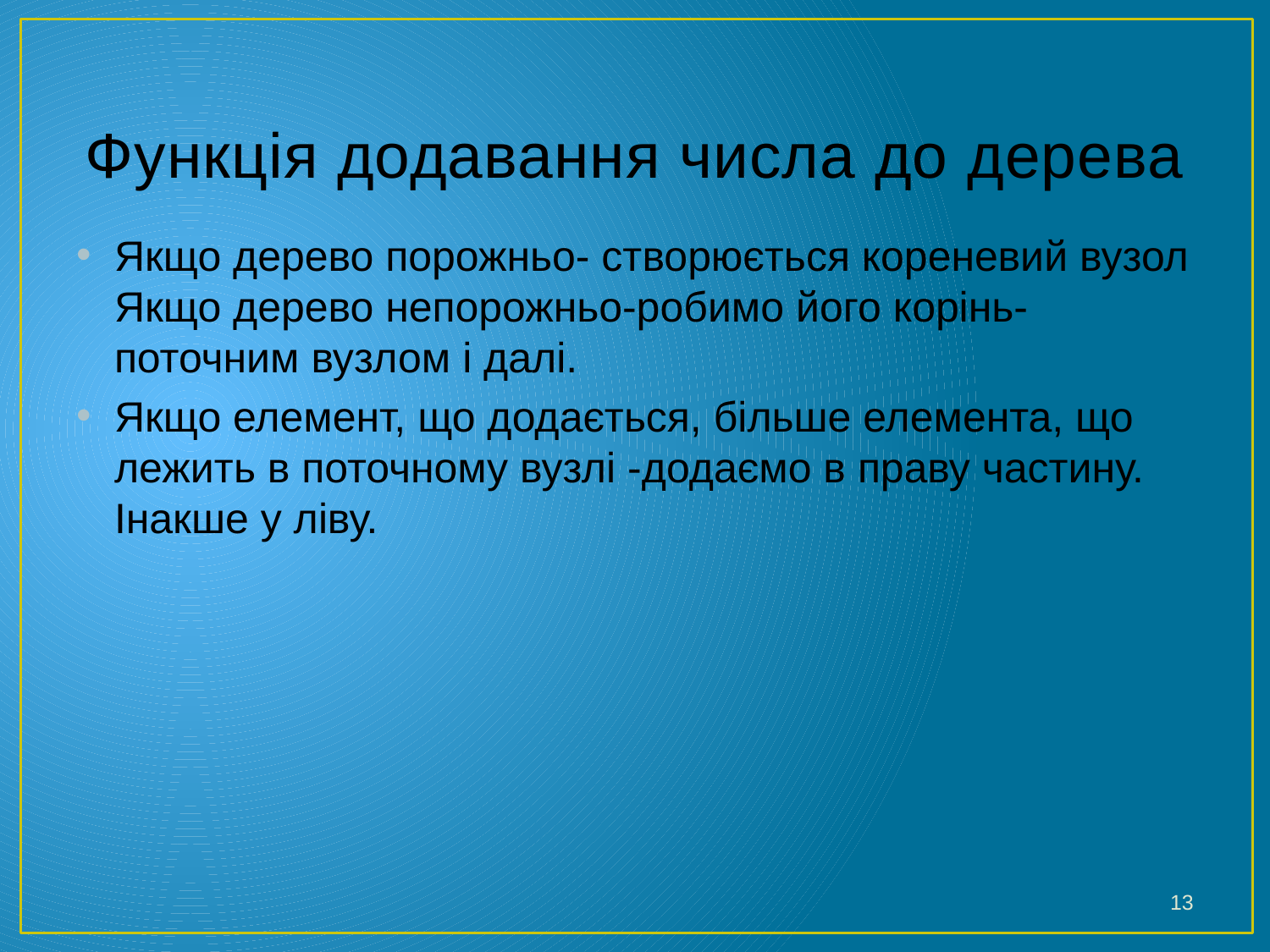

# Функція додавання числа до дерева
Якщо дерево порожньо- створюється кореневий вузол Якщо дерево непорожньо-робимо його корінь-поточним вузлом і далі.
Якщо елемент, що додається, більше елемента, що лежить в поточному вузлі -додаємо в праву частину. Інакше у ліву.

13